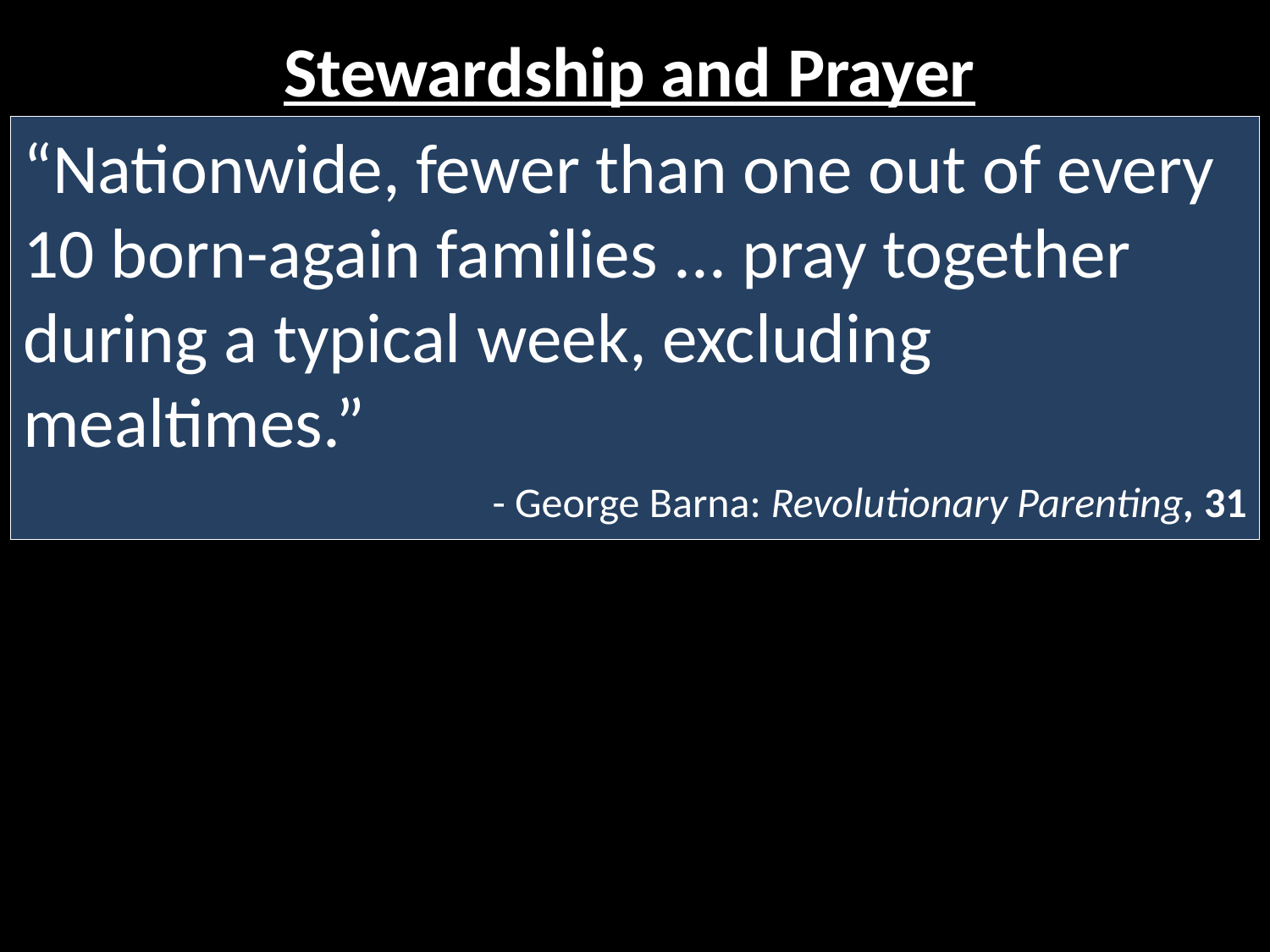

# Stewardship and Prayer
“Nationwide, fewer than one out of every 10 born-again families ... pray together during a typical week, excluding mealtimes.”
	     - George Barna: Revolutionary Parenting, 31